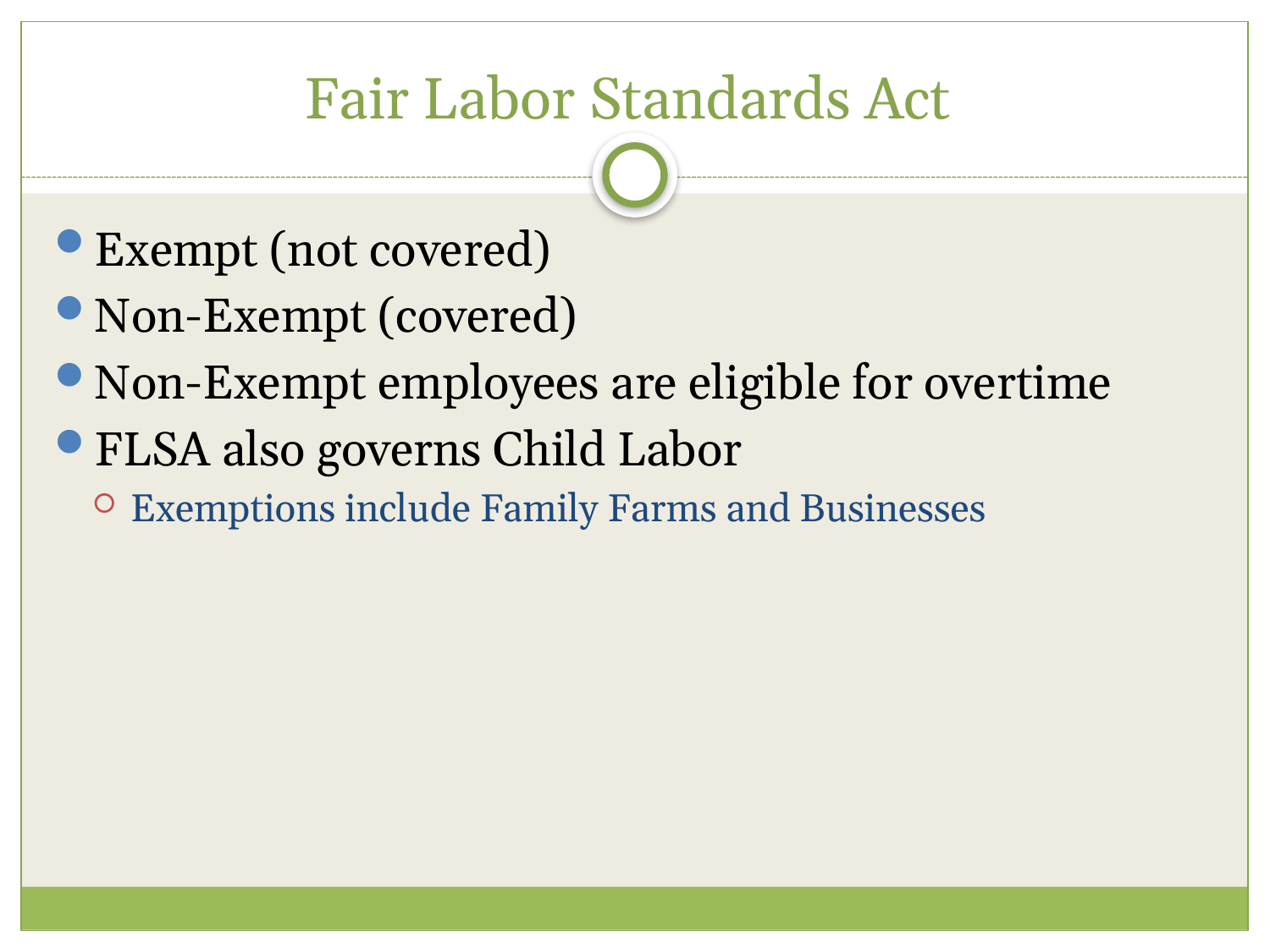

# Fair Labor Standards Act
Exempt (not covered)
Non-Exempt (covered)
Non-Exempt employees are eligible for overtime
FLSA also governs Child Labor
Exemptions include Family Farms and Businesses